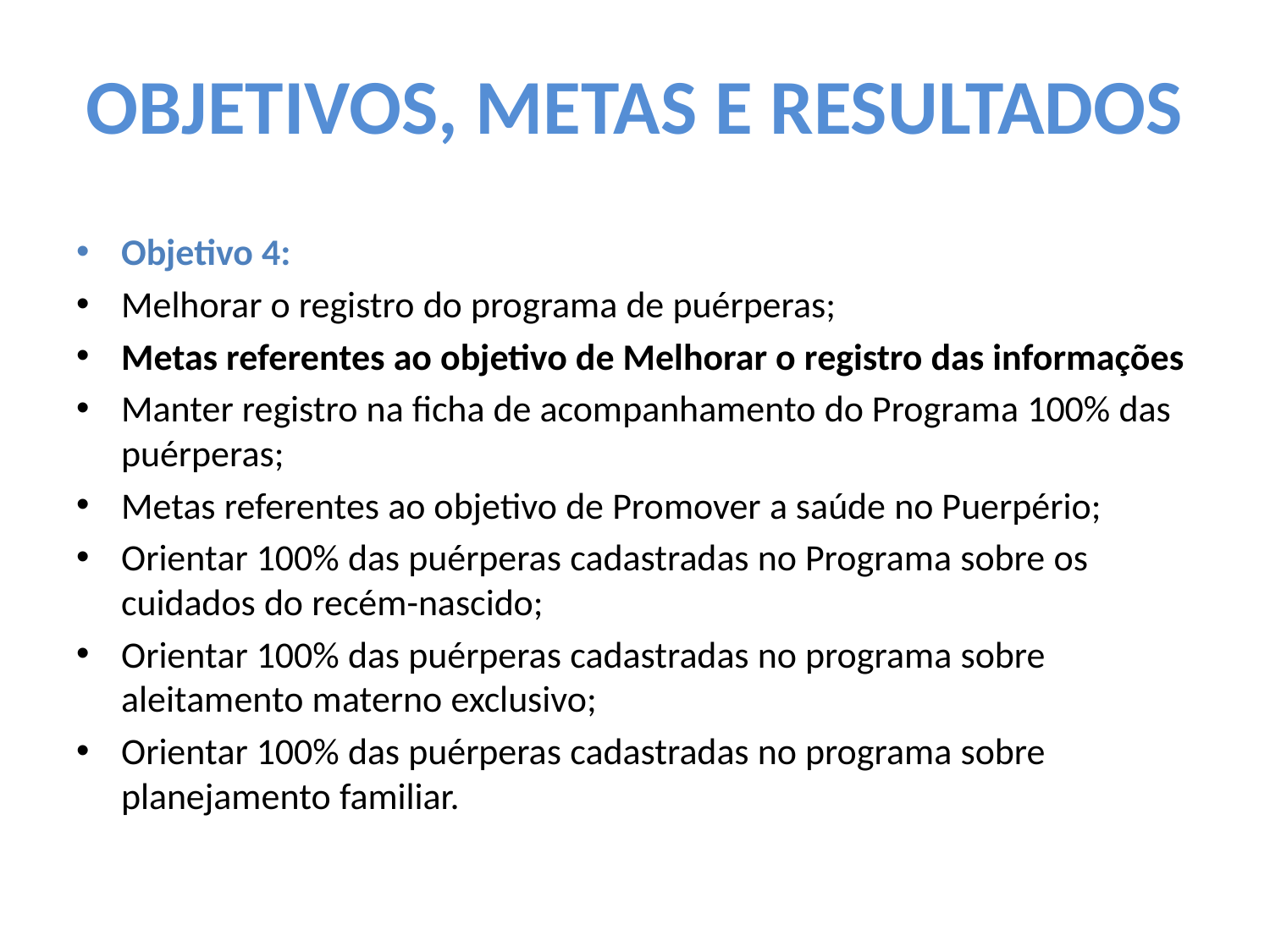

# OBJETIVOS, METAS E RESULTADOS
Objetivo 4:
Melhorar o registro do programa de puérperas;
Metas referentes ao objetivo de Melhorar o registro das informações
Manter registro na ficha de acompanhamento do Programa 100% das puérperas;
Metas referentes ao objetivo de Promover a saúde no Puerpério;
Orientar 100% das puérperas cadastradas no Programa sobre os cuidados do recém-nascido;
Orientar 100% das puérperas cadastradas no programa sobre aleitamento materno exclusivo;
Orientar 100% das puérperas cadastradas no programa sobre planejamento familiar.